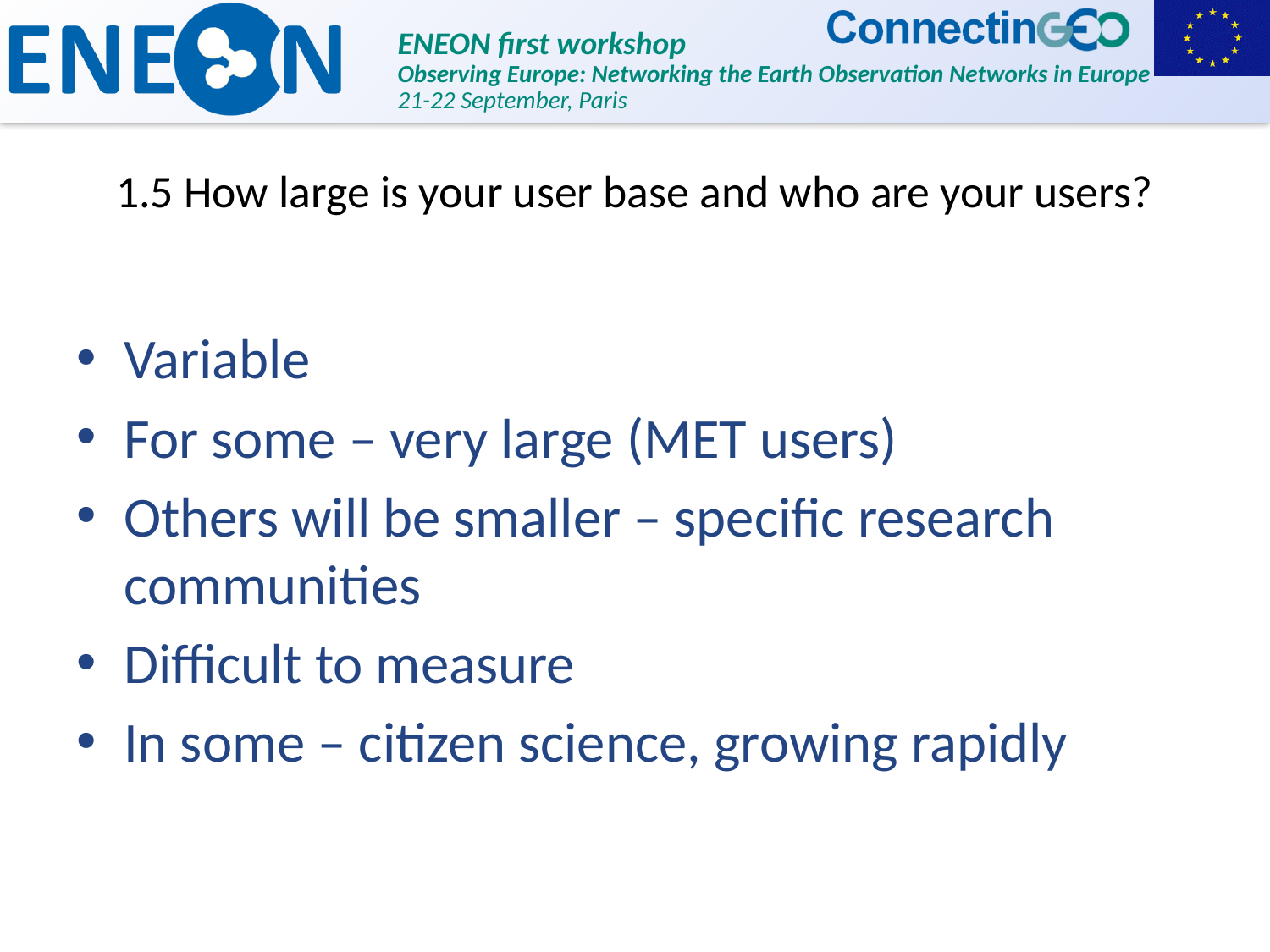

# 1.5 How large is your user base and who are your users?
Variable
For some – very large (MET users)
Others will be smaller – specific research communities
Difficult to measure
In some – citizen science, growing rapidly